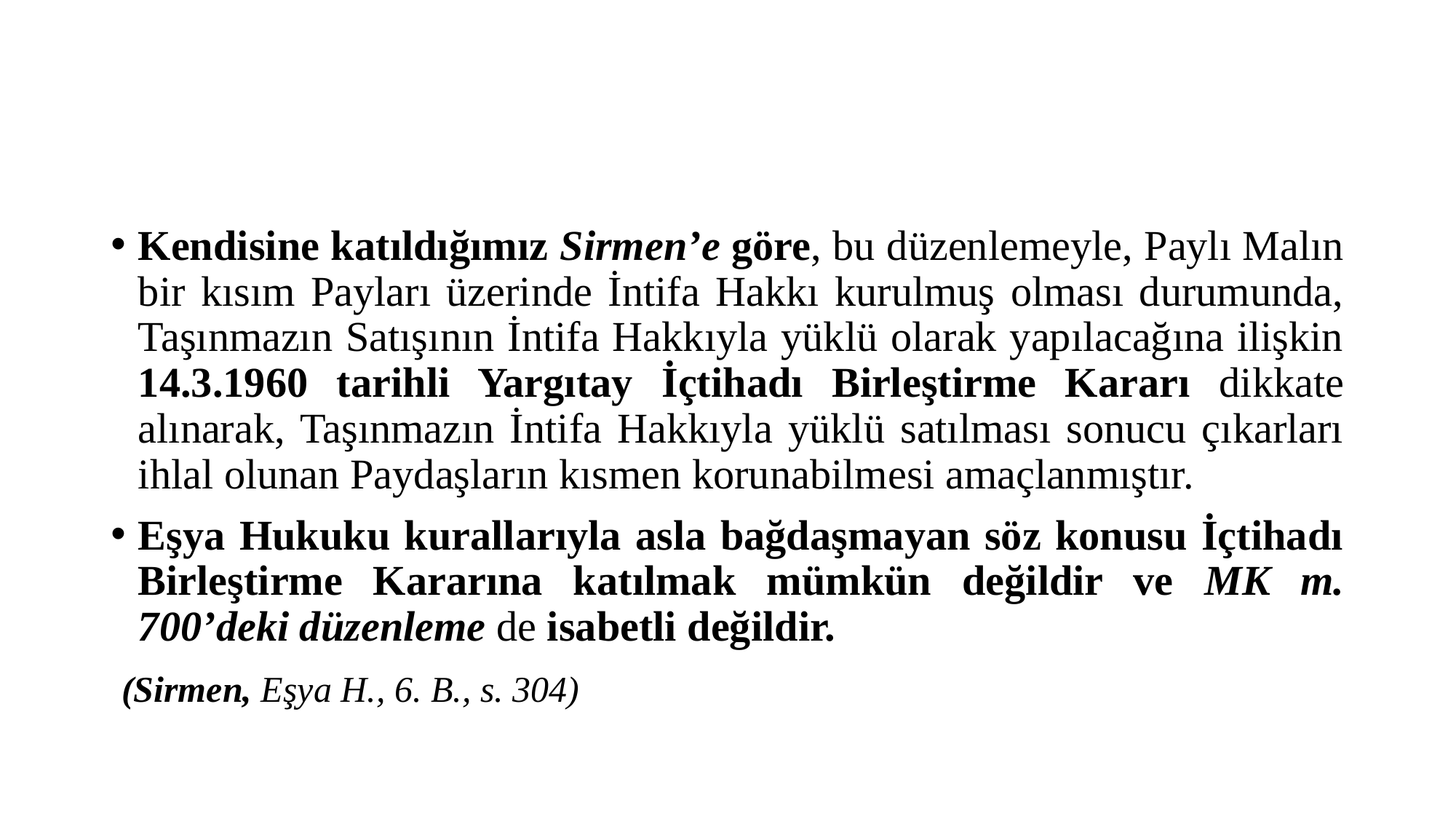

#
Kendisine katıldığımız Sirmen’e göre, bu düzenlemeyle, Paylı Malın bir kısım Payları üzerinde İntifa Hakkı kurulmuş olması durumunda, Taşınmazın Satışının İntifa Hakkıyla yüklü olarak yapılacağına ilişkin 14.3.1960 tarihli Yargıtay İçtihadı Birleştirme Kararı dikkate alınarak, Taşınmazın İntifa Hakkıyla yüklü satılması sonucu çıkarları ihlal olunan Paydaşların kısmen korunabilmesi amaçlanmıştır.
Eşya Hukuku kurallarıyla asla bağdaşmayan söz konusu İçtihadı Birleştirme Kararına katılmak mümkün değildir ve MK m. 700’deki düzenleme de isabetli değildir.
 (Sirmen, Eşya H., 6. B., s. 304)